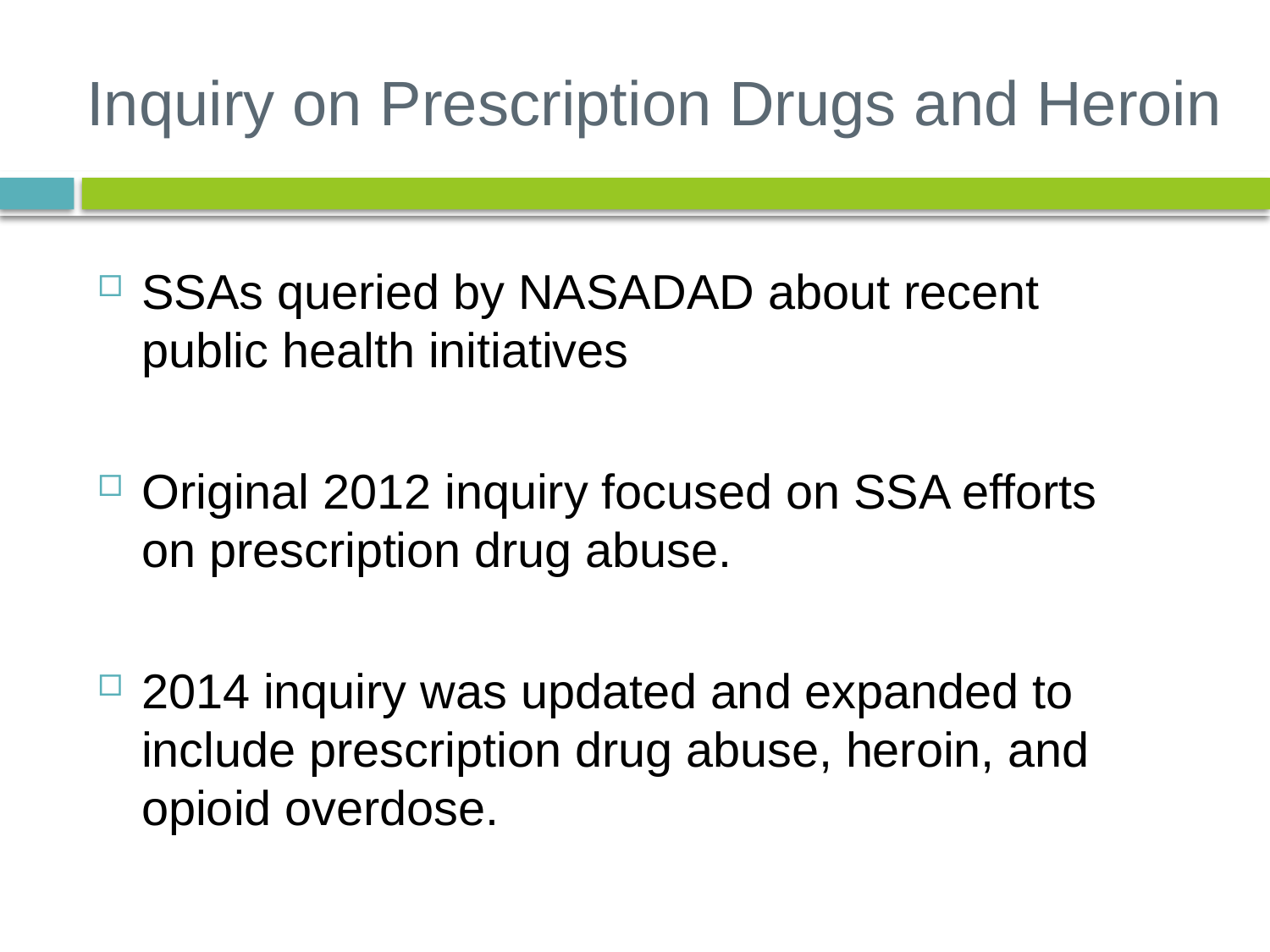

# Inquiry on Prescription Drugs and Heroin
SSAs queried by NASADAD about recent public health initiatives

Original 2012 inquiry focused on SSA efforts on prescription drug abuse.

2014 inquiry was updated and expanded to include prescription drug abuse, heroin, and opioid overdose.